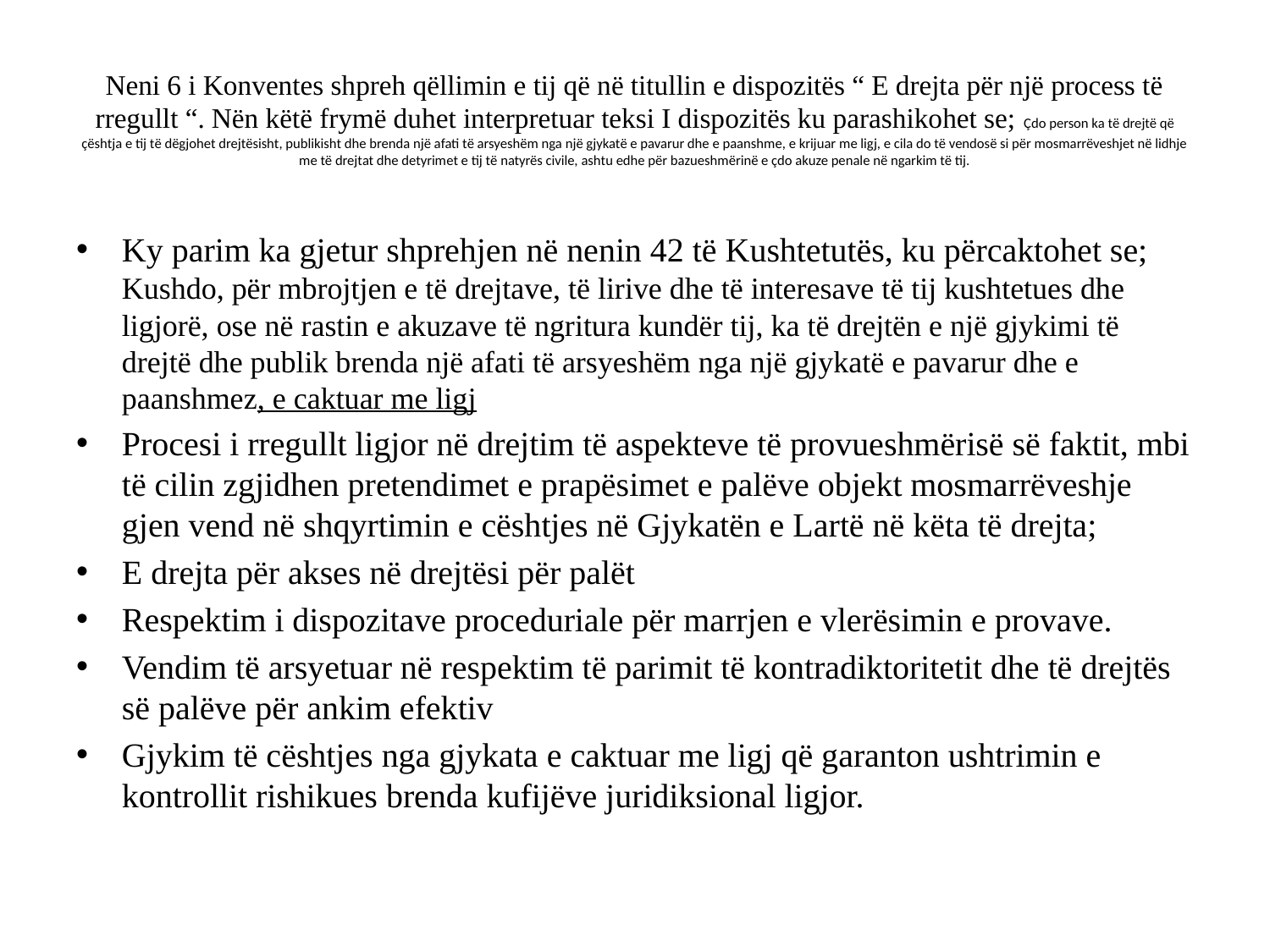

# Neni 6 i Konventes shpreh qëllimin e tij që në titullin e dispozitës “ E drejta për një process të rregullt “. Nën këtë frymë duhet interpretuar teksi I dispozitës ku parashikohet se; Çdo person ka të drejtë që çështja e tij të dëgjohet drejtësisht, publikisht dhe brenda një afati të arsyeshëm nga një gjykatë e pavarur dhe e paanshme, e krijuar me ligj, e cila do të vendosë si për mosmarrëveshjet në lidhje me të drejtat dhe detyrimet e tij të natyrës civile, ashtu edhe për bazueshmërinë e çdo akuze penale në ngarkim të tij.
Ky parim ka gjetur shprehjen në nenin 42 të Kushtetutës, ku përcaktohet se; Kushdo, për mbrojtjen e të drejtave, të lirive dhe të interesave të tij kushtetues dhe ligjorë, ose në rastin e akuzave të ngritura kundër tij, ka të drejtën e një gjykimi të drejtë dhe publik brenda një afati të arsyeshëm nga një gjykatë e pavarur dhe e paanshmez, e caktuar me ligj
Procesi i rregullt ligjor në drejtim të aspekteve të provueshmërisë së faktit, mbi të cilin zgjidhen pretendimet e prapësimet e palëve objekt mosmarrëveshje gjen vend në shqyrtimin e cështjes në Gjykatën e Lartë në këta të drejta;
E drejta për akses në drejtësi për palët
Respektim i dispozitave proceduriale për marrjen e vlerësimin e provave.
Vendim të arsyetuar në respektim të parimit të kontradiktoritetit dhe të drejtës së palëve për ankim efektiv
Gjykim të cështjes nga gjykata e caktuar me ligj që garanton ushtrimin e kontrollit rishikues brenda kufijëve juridiksional ligjor.